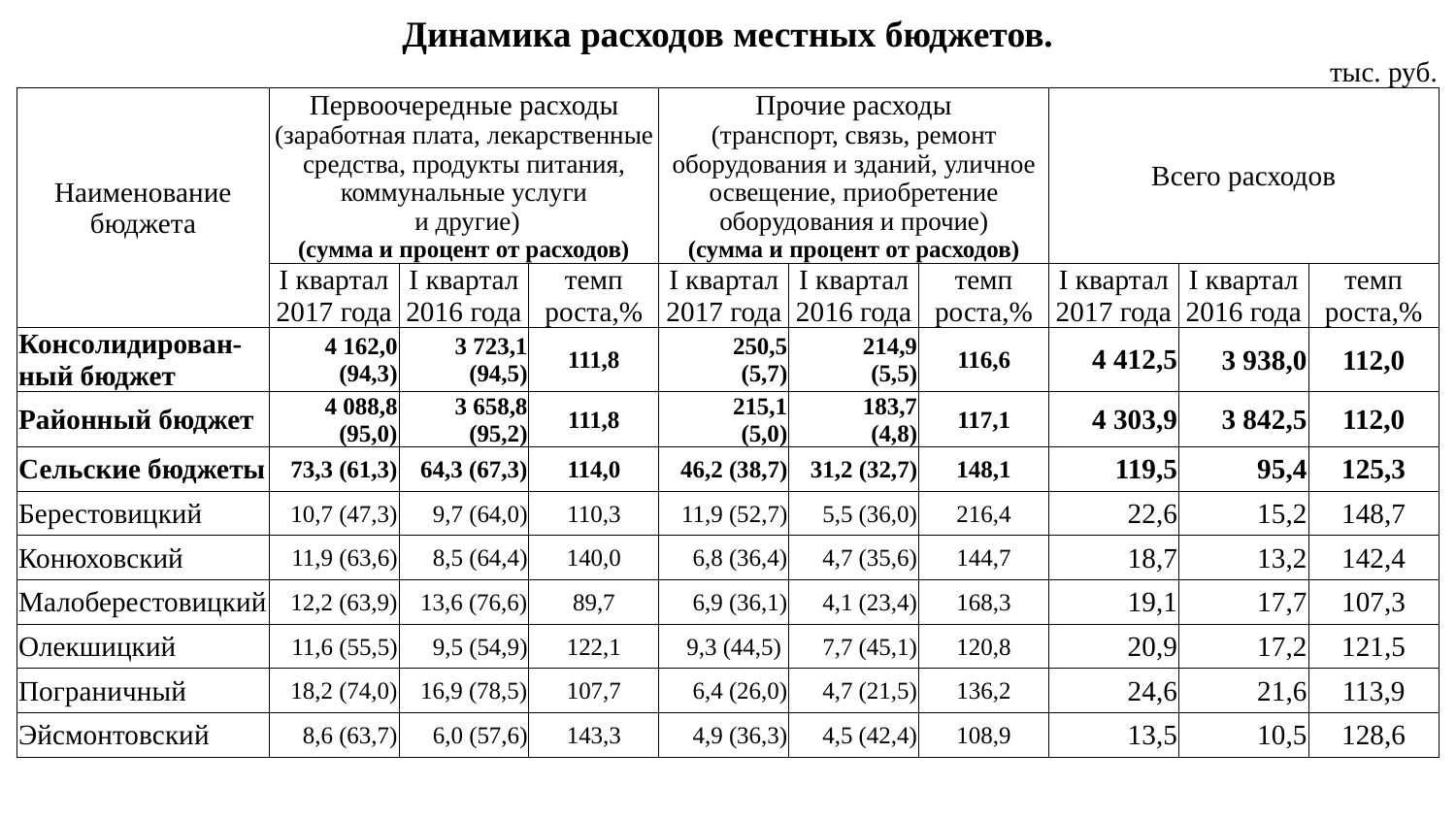

| Динамика расходов местных бюджетов. |  |  |  |  |  |  |  |  |  |
| --- | --- | --- | --- | --- | --- | --- | --- | --- | --- |
|  |  |  |  |  |  |  |  |  | тыс. руб. |
| Наименование бюджета | Первоочередные расходы (заработная плата, лекарственные средства, продукты питания, коммунальные услуги и другие) (сумма и процент от расходов) |  |  | Прочие расходы (транспорт, связь, ремонт оборудования и зданий, уличное освещение, приобретение оборудования и прочие) (сумма и процент от расходов) |  |  | Всего расходов |  |  |
|  | I квартал 2017 года | I квартал 2016 года | темп роста,% | I квартал 2017 года | I квартал 2016 года | темп роста,% | I квартал 2017 года | I квартал 2016 года | темп роста,% |
| Консолидирован-ный бюджет | 4 162,0 (94,3) | 3 723,1 (94,5) | 111,8 | 250,5 (5,7) | 214,9 (5,5) | 116,6 | 4 412,5 | 3 938,0 | 112,0 |
| Районный бюджет | 4 088,8 (95,0) | 3 658,8 (95,2) | 111,8 | 215,1 (5,0) | 183,7 (4,8) | 117,1 | 4 303,9 | 3 842,5 | 112,0 |
| Сельские бюджеты | 73,3 (61,3) | 64,3 (67,3) | 114,0 | 46,2 (38,7) | 31,2 (32,7) | 148,1 | 119,5 | 95,4 | 125,3 |
| Берестовицкий | 10,7 (47,3) | 9,7 (64,0) | 110,3 | 11,9 (52,7) | 5,5 (36,0) | 216,4 | 22,6 | 15,2 | 148,7 |
| Конюховский | 11,9 (63,6) | 8,5 (64,4) | 140,0 | 6,8 (36,4) | 4,7 (35,6) | 144,7 | 18,7 | 13,2 | 142,4 |
| Малоберестовицкий | 12,2 (63,9) | 13,6 (76,6) | 89,7 | 6,9 (36,1) | 4,1 (23,4) | 168,3 | 19,1 | 17,7 | 107,3 |
| Олекшицкий | 11,6 (55,5) | 9,5 (54,9) | 122,1 | 9,3 (44,5) | 7,7 (45,1) | 120,8 | 20,9 | 17,2 | 121,5 |
| Пограничный | 18,2 (74,0) | 16,9 (78,5) | 107,7 | 6,4 (26,0) | 4,7 (21,5) | 136,2 | 24,6 | 21,6 | 113,9 |
| Эйсмонтовский | 8,6 (63,7) | 6,0 (57,6) | 143,3 | 4,9 (36,3) | 4,5 (42,4) | 108,9 | 13,5 | 10,5 | 128,6 |